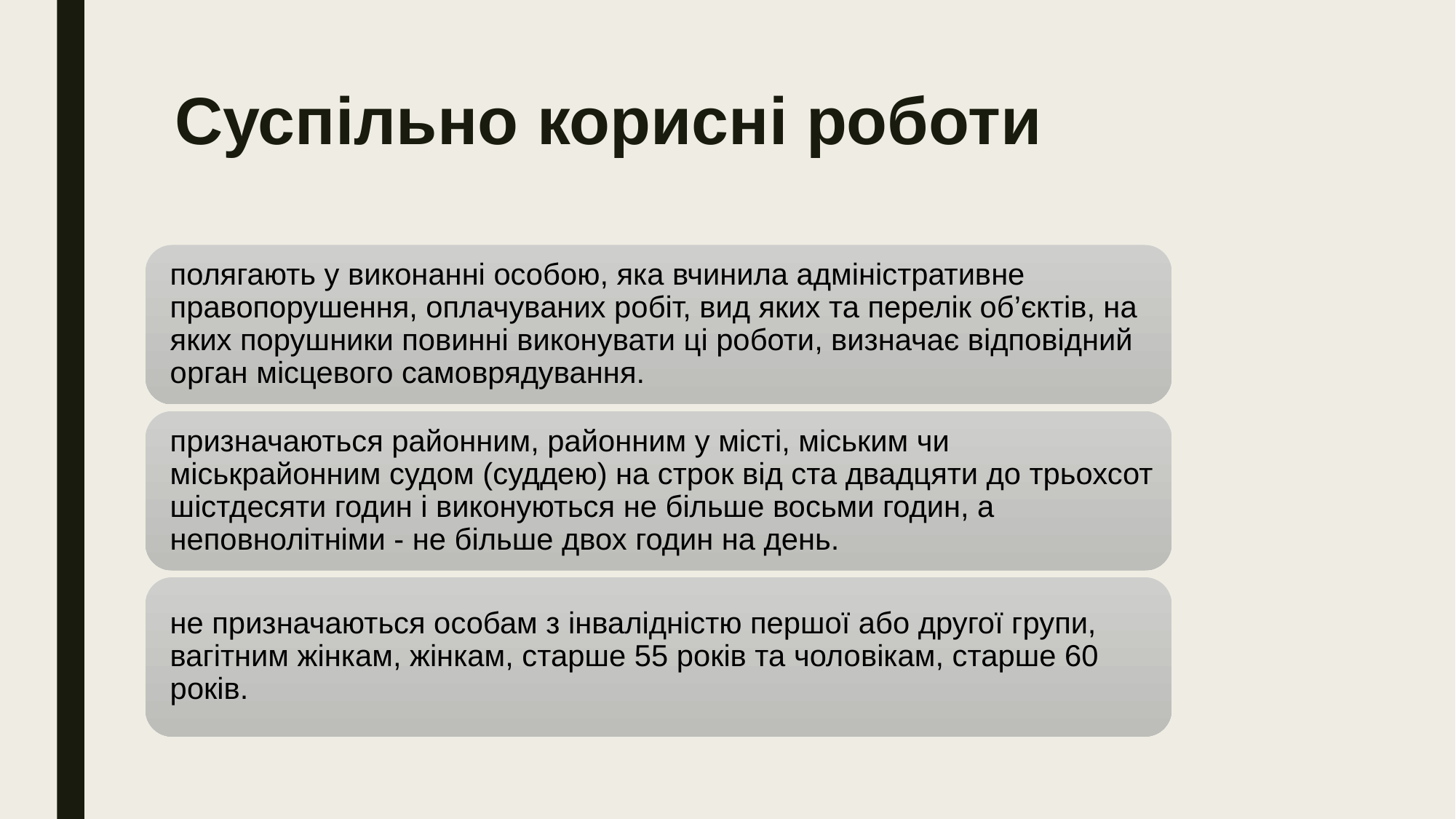

# Суспільно корисні роботи
полягають у виконанні особою, яка вчинила адміністративне правопорушення, оплачуваних робіт, вид яких та перелік об’єктів, на яких порушники повинні виконувати ці роботи, визначає відповідний орган місцевого самоврядування.
призначаються районним, районним у місті, міським чи міськрайонним судом (суддею) на строк від ста двадцяти до трьохсот шістдесяти годин і виконуються не більше восьми годин, а неповнолітніми - не більше двох годин на день.
не призначаються особам з інвалідністю першої або другої групи, вагітним жінкам, жінкам, старше 55 років та чоловікам, старше 60 років.